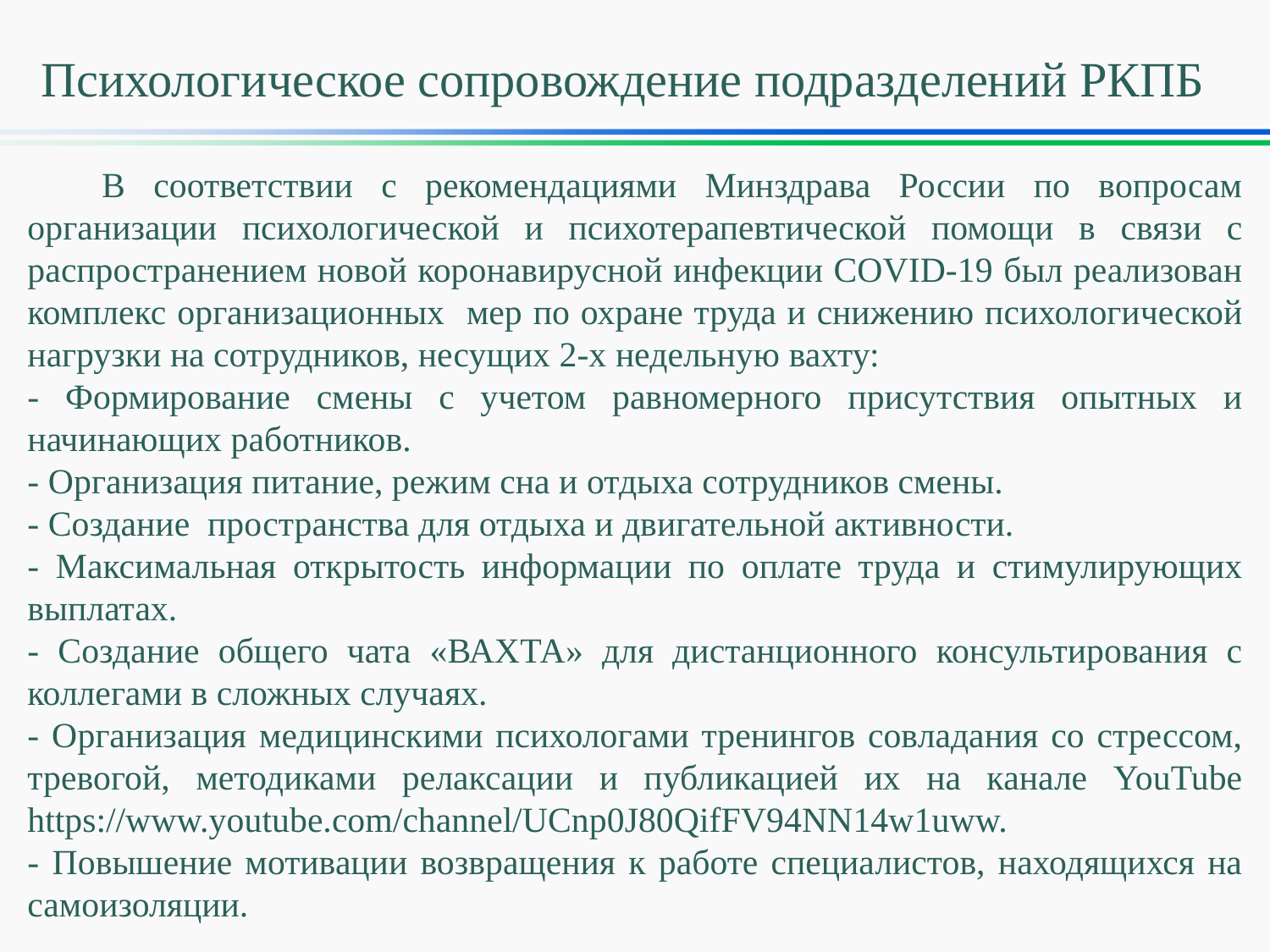

Психологическое сопровождение подразделений РКПБ
	В соответствии с рекомендациями Минздрава России по вопросам организации психологической и психотерапевтической помощи в связи с распространением новой коронавирусной инфекции COVID-19 был реализован комплекс организационных  мер по охране труда и снижению психологической нагрузки на сотрудников, несущих 2-х недельную вахту:
- Формирование смены с учетом равномерного присутствия опытных и начинающих работников.
- Организация питание, режим сна и отдыха сотрудников смены.
- Создание  пространства для отдыха и двигательной активности.
- Максимальная открытость информации по оплате труда и стимулирующих выплатах.
- Создание общего чата «ВАХТА» для дистанционного консультирования с коллегами в сложных случаях.
- Организация медицинскими психологами тренингов совладания со стрессом, тревогой, методиками релаксации и публикацией их на канале YouTube https://www.youtube.com/channel/UCnp0J80QifFV94NN14w1uww.
- Повышение мотивации возвращения к работе специалистов, находящихся на самоизоляции.